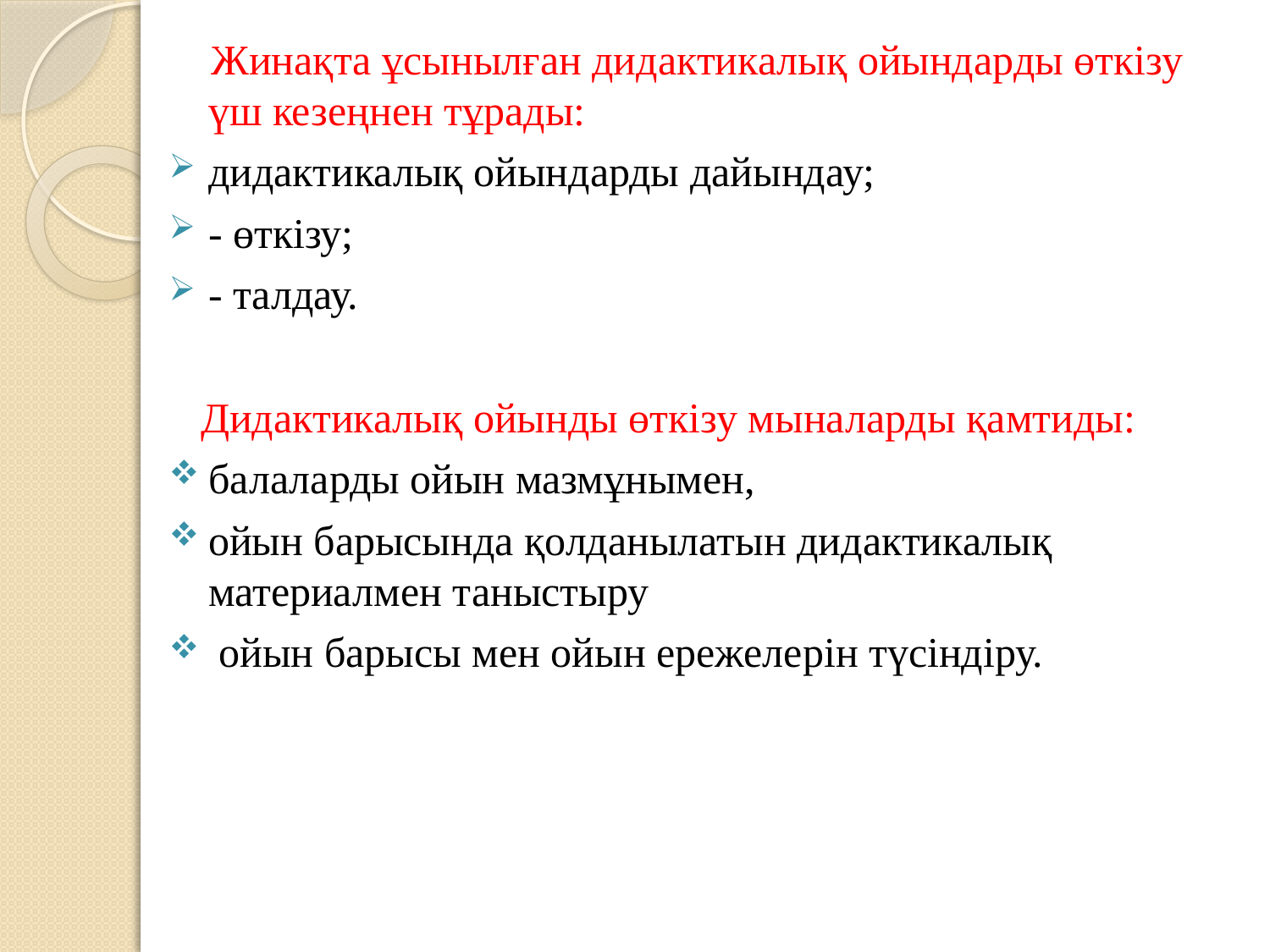

Жинақта ұсынылған дидактикалық ойындарды өткізу үш кезеңнен тұрады:
дидактикалық ойындарды дайындау;
- өткізу;
- талдау.

   Дидактикалық ойынды өткізу мыналарды қамтиды:
балаларды ойын мазмұнымен,
ойын барысында қолданылатын дидактикалық материалмен таныстыру
 ойын барысы мен ойын ережелерін түсіндіру.